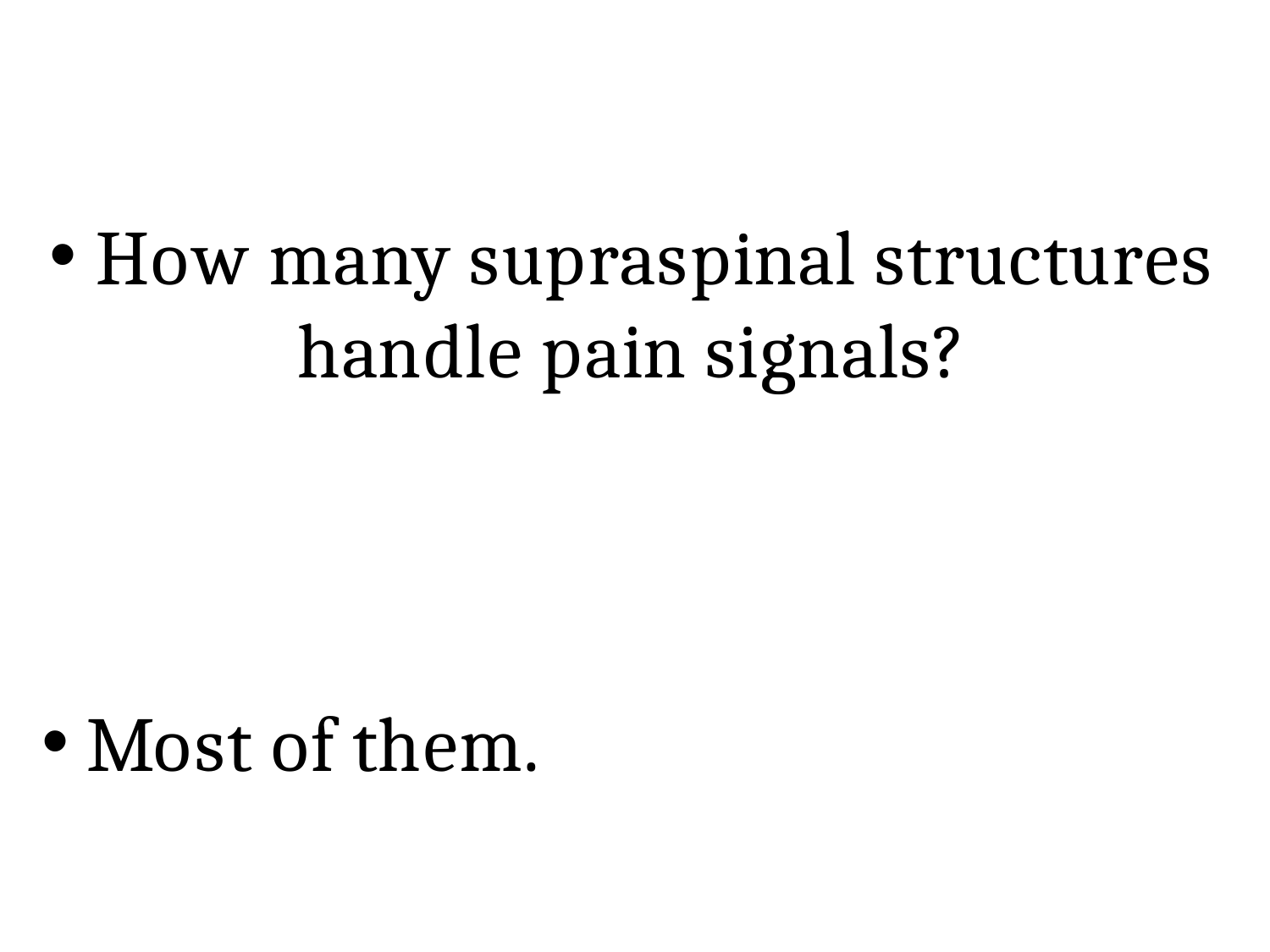

How many supraspinal structures
handle pain signals?
 Most of them.